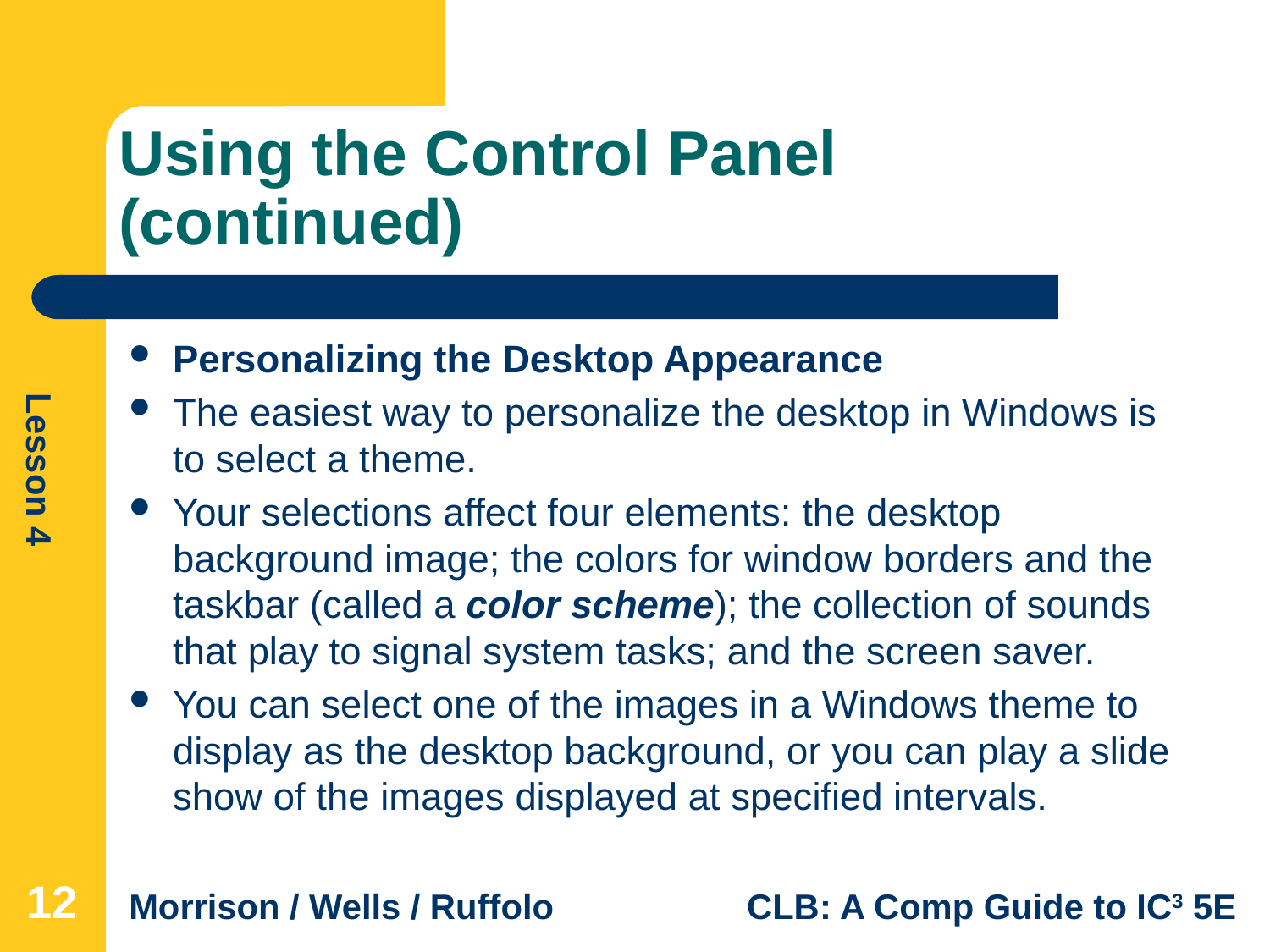

# Using the Control Panel (continued)
Personalizing the Desktop Appearance
The easiest way to personalize the desktop in Windows is to select a theme.
Your selections affect four elements: the desktop background image; the colors for window borders and the taskbar (called a color scheme); the collection of sounds that play to signal system tasks; and the screen saver.
You can select one of the images in a Windows theme to display as the desktop background, or you can play a slide show of the images displayed at specified intervals.
12